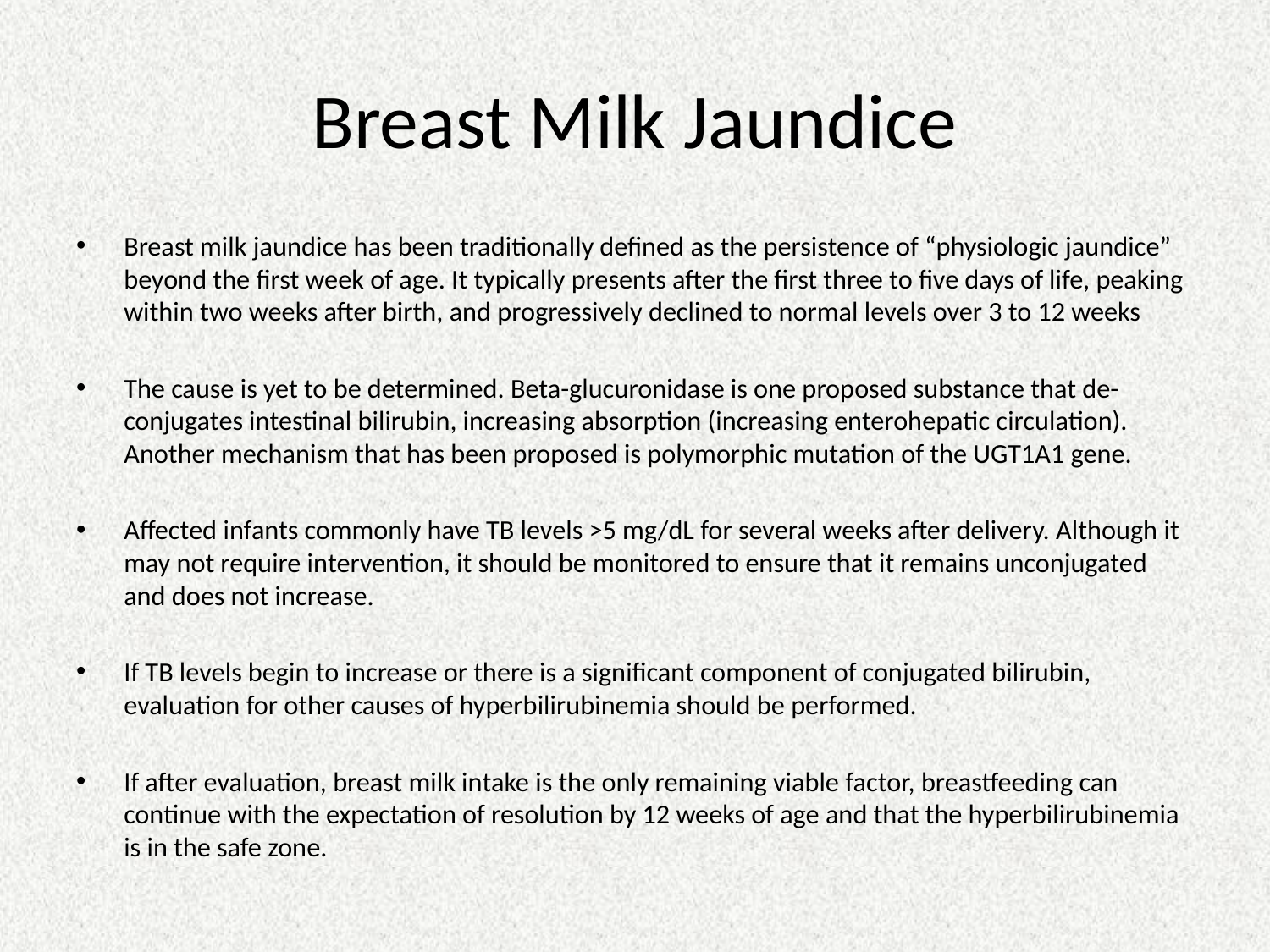

# Breast Milk Jaundice
Breast milk jaundice has been traditionally defined as the persistence of “physiologic jaundice” beyond the first week of age. It typically presents after the first three to five days of life, peaking within two weeks after birth, and progressively declined to normal levels over 3 to 12 weeks

The cause is yet to be determined. Beta-glucuronidase is one proposed substance that de-conjugates intestinal bilirubin, increasing absorption (increasing enterohepatic circulation). Another mechanism that has been proposed is polymorphic mutation of the UGT1A1 gene.

Affected infants commonly have TB levels >5 mg/dL for several weeks after delivery. Although it may not require intervention, it should be monitored to ensure that it remains unconjugated and does not increase.

If TB levels begin to increase or there is a significant component of conjugated bilirubin, evaluation for other causes of hyperbilirubinemia should be performed.

If after evaluation, breast milk intake is the only remaining viable factor, breastfeeding can continue with the expectation of resolution by 12 weeks of age and that the hyperbilirubinemia is in the safe zone.